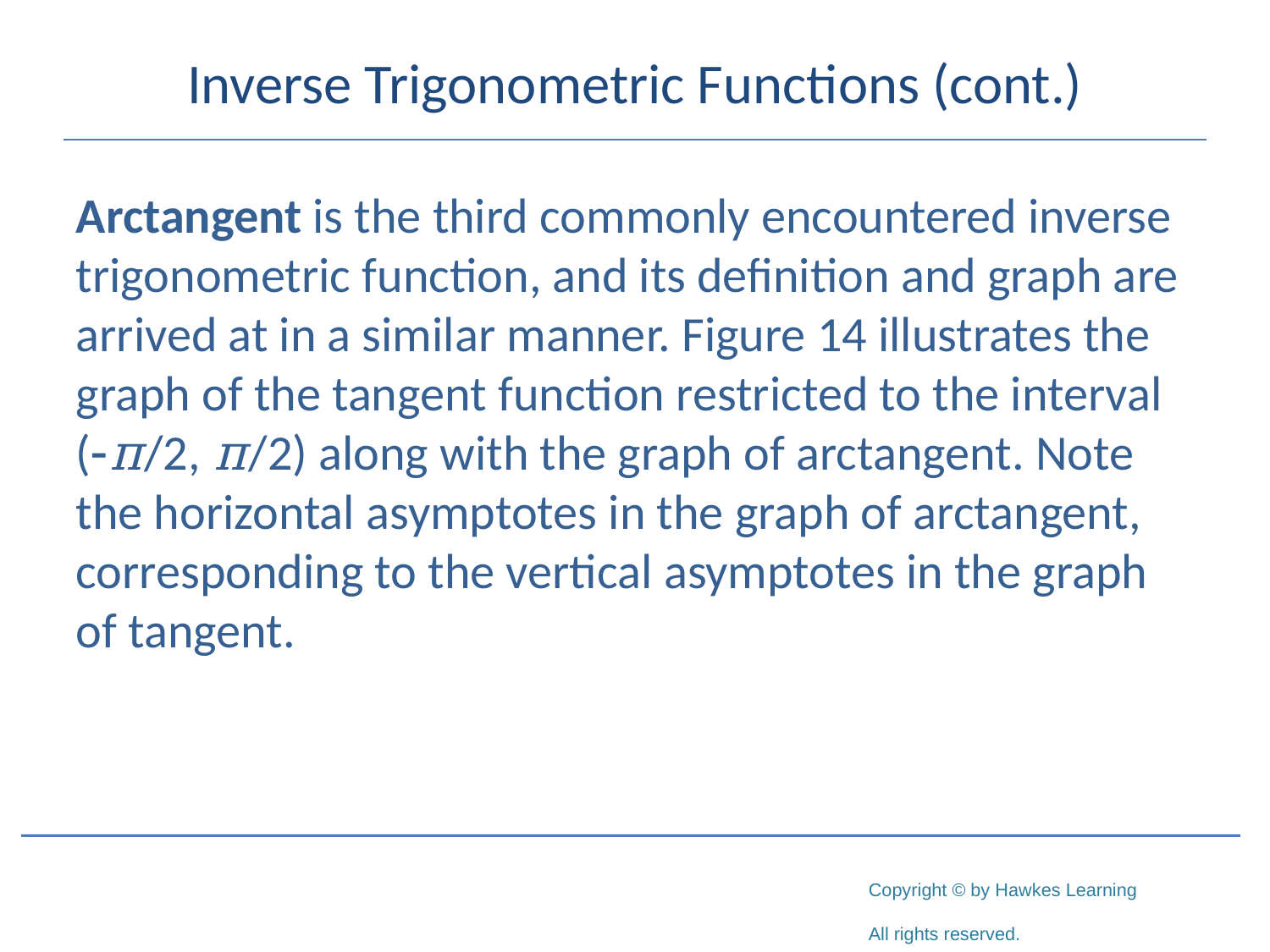

# Inverse Trigonometric Functions (cont.)
Arctangent is the third commonly encountered inverse trigonometric function, and its definition and graph are arrived at in a similar manner. Figure 14 illustrates the graph of the tangent function restricted to the interval (−π/2, π/2) along with the graph of arctangent. Note the horizontal asymptotes in the graph of arctangent, corresponding to the vertical asymptotes in the graph of tangent.